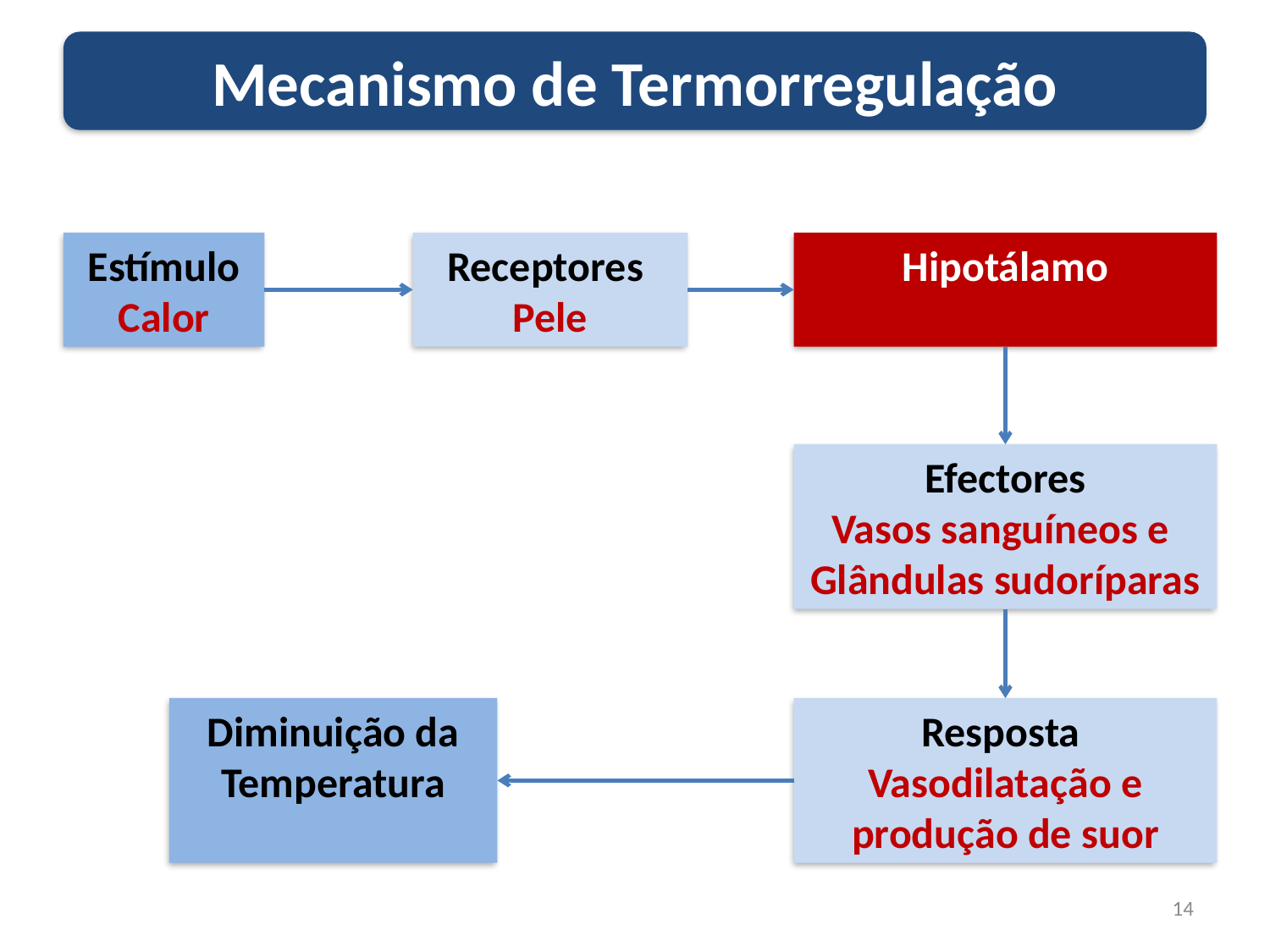

Mecanismo de Termorregulação
Estímulo
Calor
Receptores
Pele
Hipotálamo

Efectores
Vasos sanguíneos e  Glândulas sudoríparas
Diminuição da Temperatura

Resposta
Vasodilatação e produção de suor
14